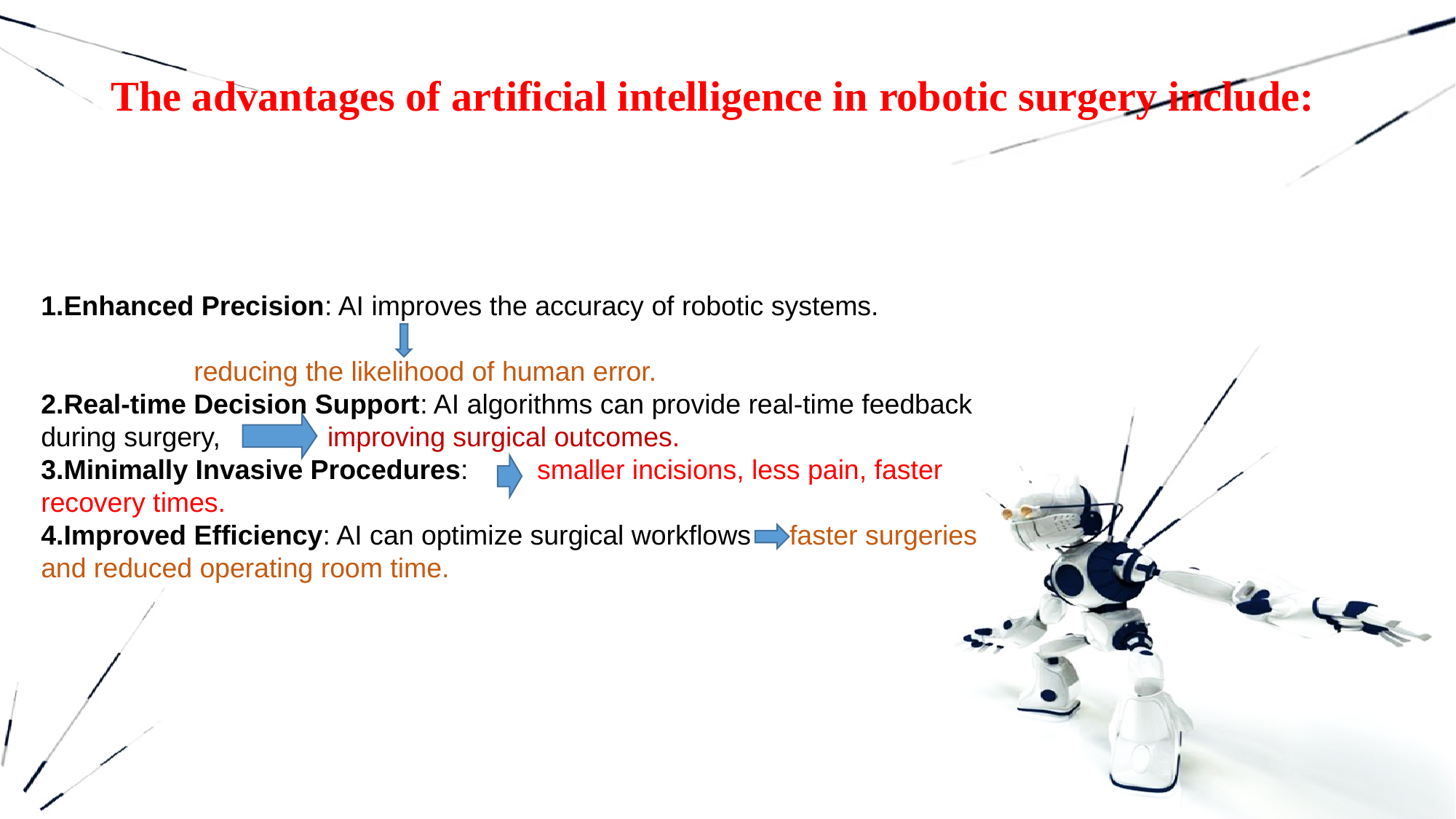

# The advantages of artificial intelligence in robotic surgery include:
Enhanced Precision: AI improves the accuracy of robotic systems.

                    reducing the likelihood of human error.
Real-time Decision Support: AI algorithms can provide real-time feedback during surgery,              improving surgical outcomes.
Minimally Invasive Procedures:         smaller incisions, less pain, faster recovery times.
Improved Efficiency: AI can optimize surgical workflows     faster surgeries and reduced operating room time.